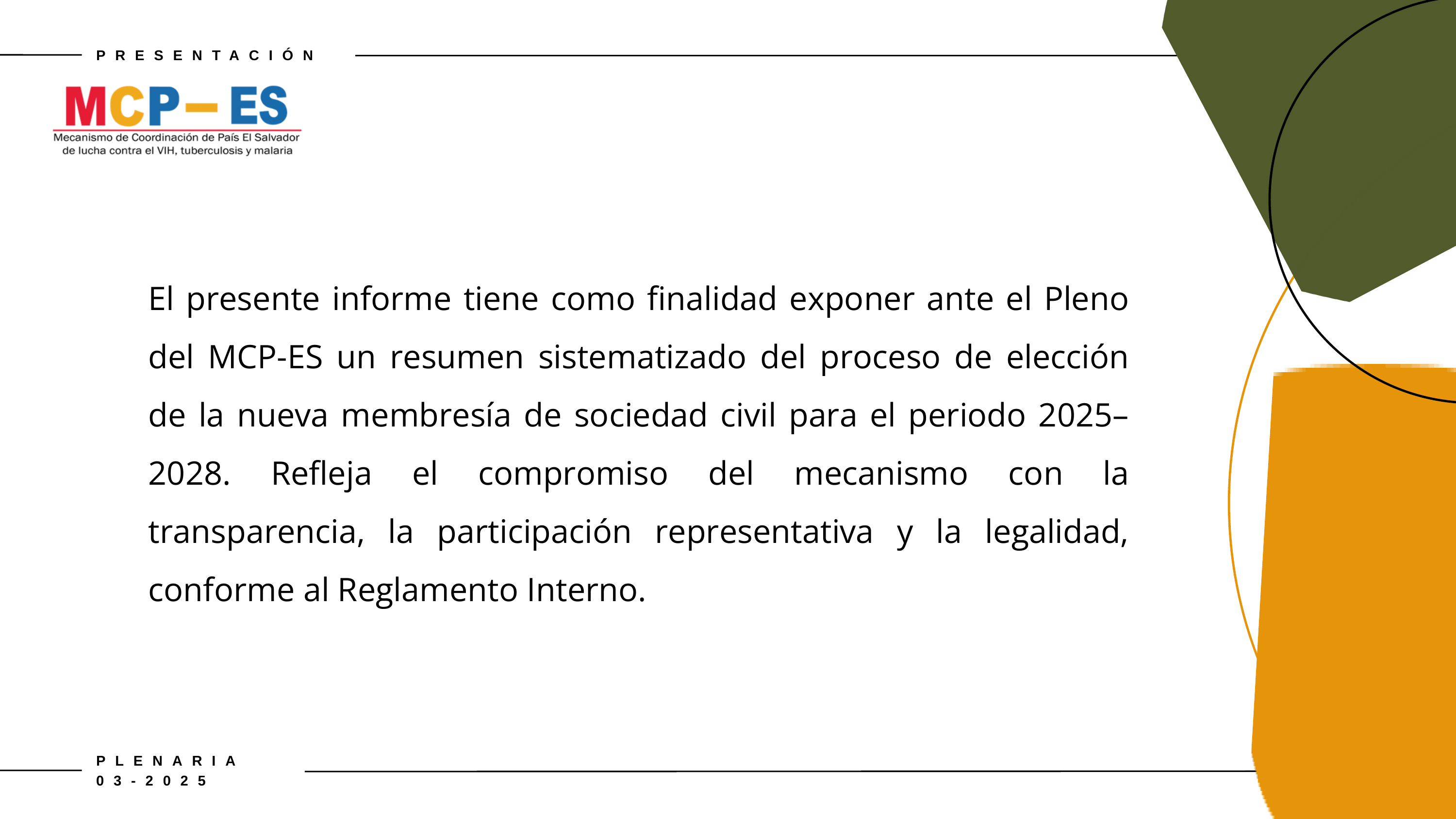

PRESENTACIÓN

El presente informe tiene como finalidad exponer ante el Pleno del MCP-ES un resumen sistematizado del proceso de elección de la nueva membresía de sociedad civil para el periodo 2025–2028. Refleja el compromiso del mecanismo con la transparencia, la participación representativa y la legalidad, conforme al Reglamento Interno.

PLENARIA 03-2025